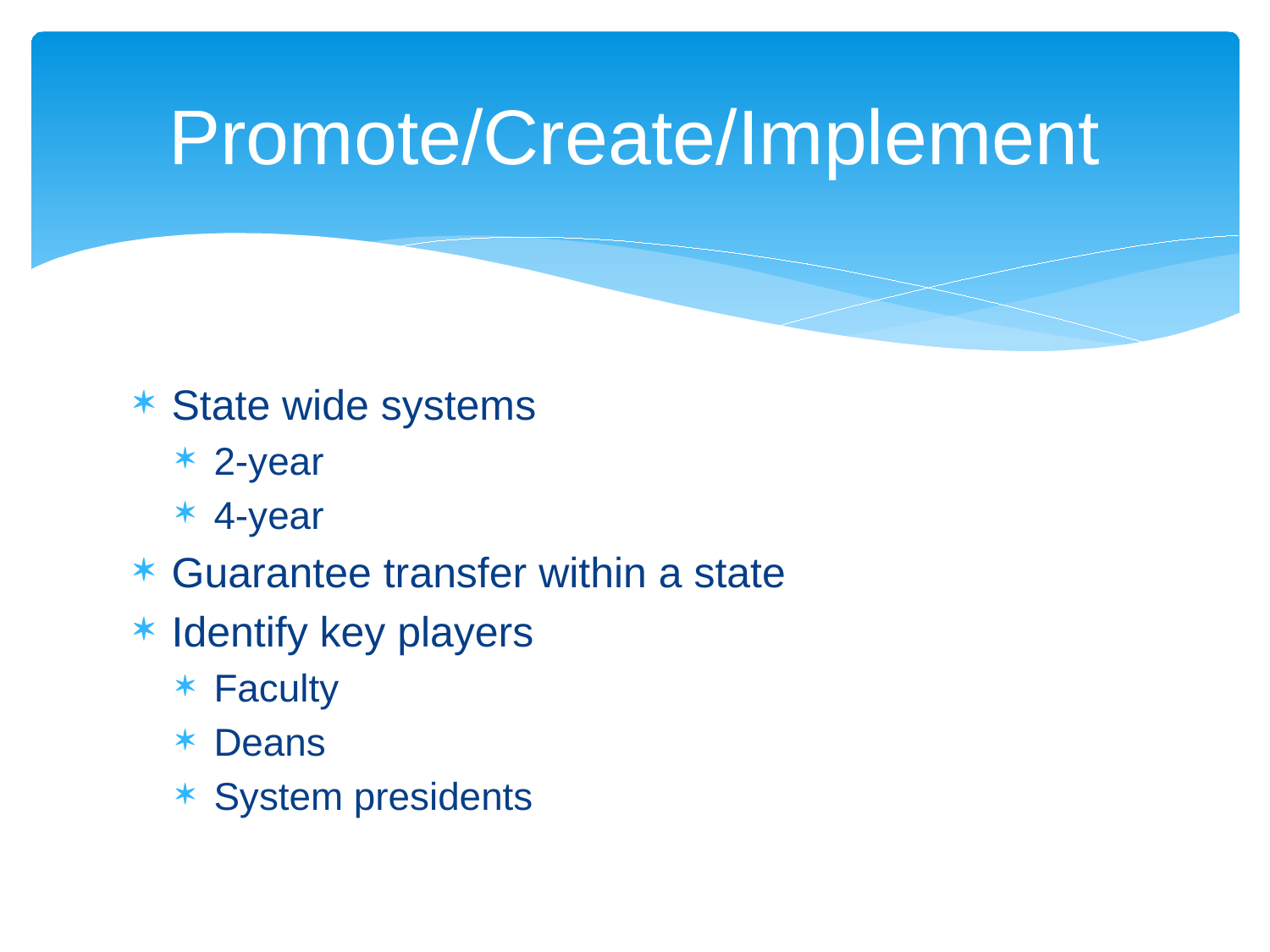

# Promote/Create/Implement
State wide systems
2-year
4-year
Guarantee transfer within a state
Identify key players
Faculty
Deans
System presidents